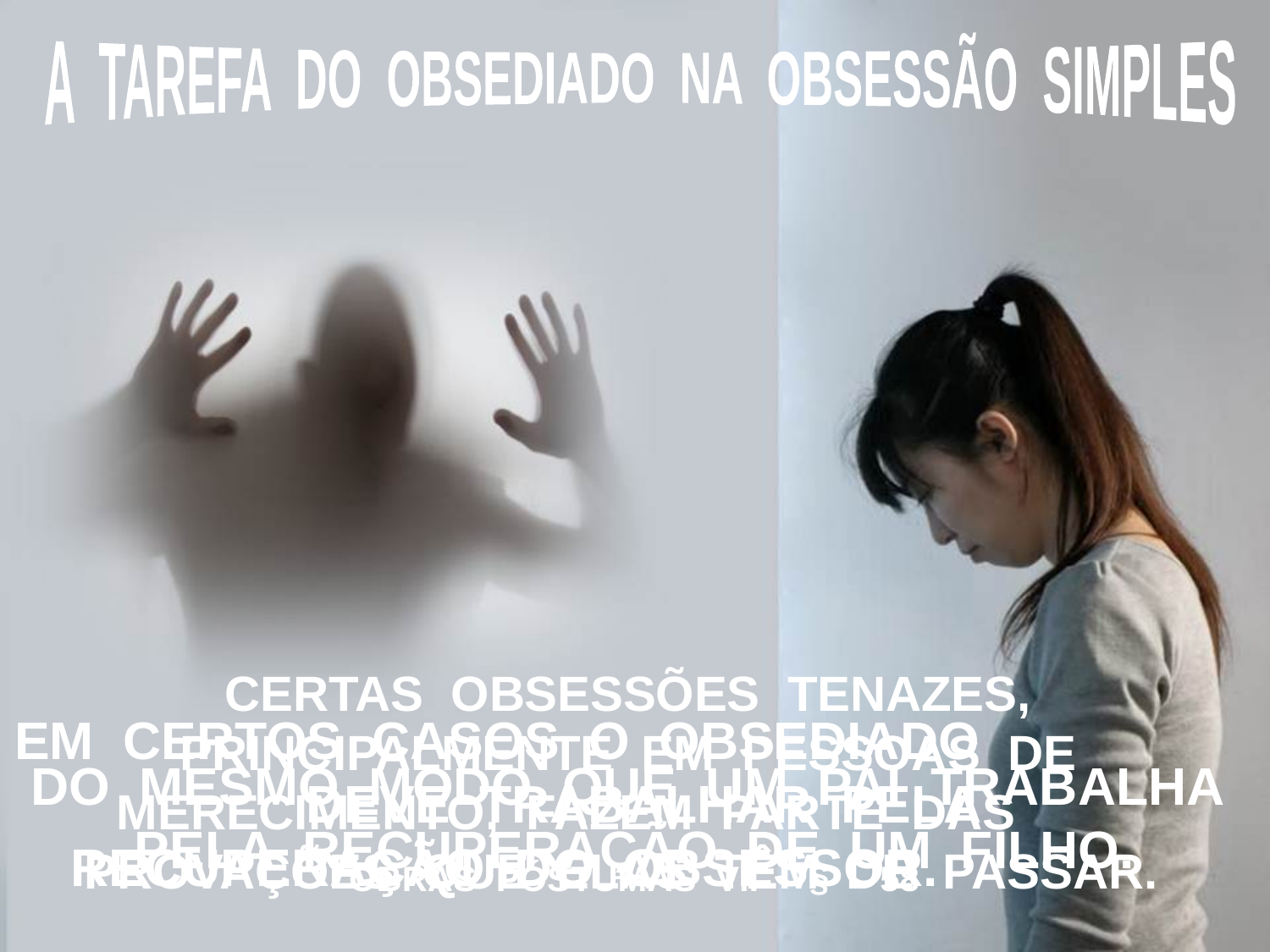

A  TAREFA  DO  OBSEDIADO  NA  OBSESSÃO  SIMPLES
CERTAS  OBSESSÕES  TENAZES,  PRINCIPALMENTE  EM  PESSOAS  DE  MERECIMENTO,  FAZEM  PARTE  DAS           PROVAÇÕES  QUE  ELAS  TÊM  DE  PASSAR.
EM  CERTOS  CASOS  O  OBSEDIADO                     DEVE  TRABALHAR  PELA  RECUPERAÇÃO  DO  OBSESSOR.
DO  MESMO  MODO  QUE  UM  PAI  TRABALHA  PELA  RECUPERAÇÃO  DE  UM  FILHO.
OBRAS  PÓSTUMAS  VII  -  §  -  58